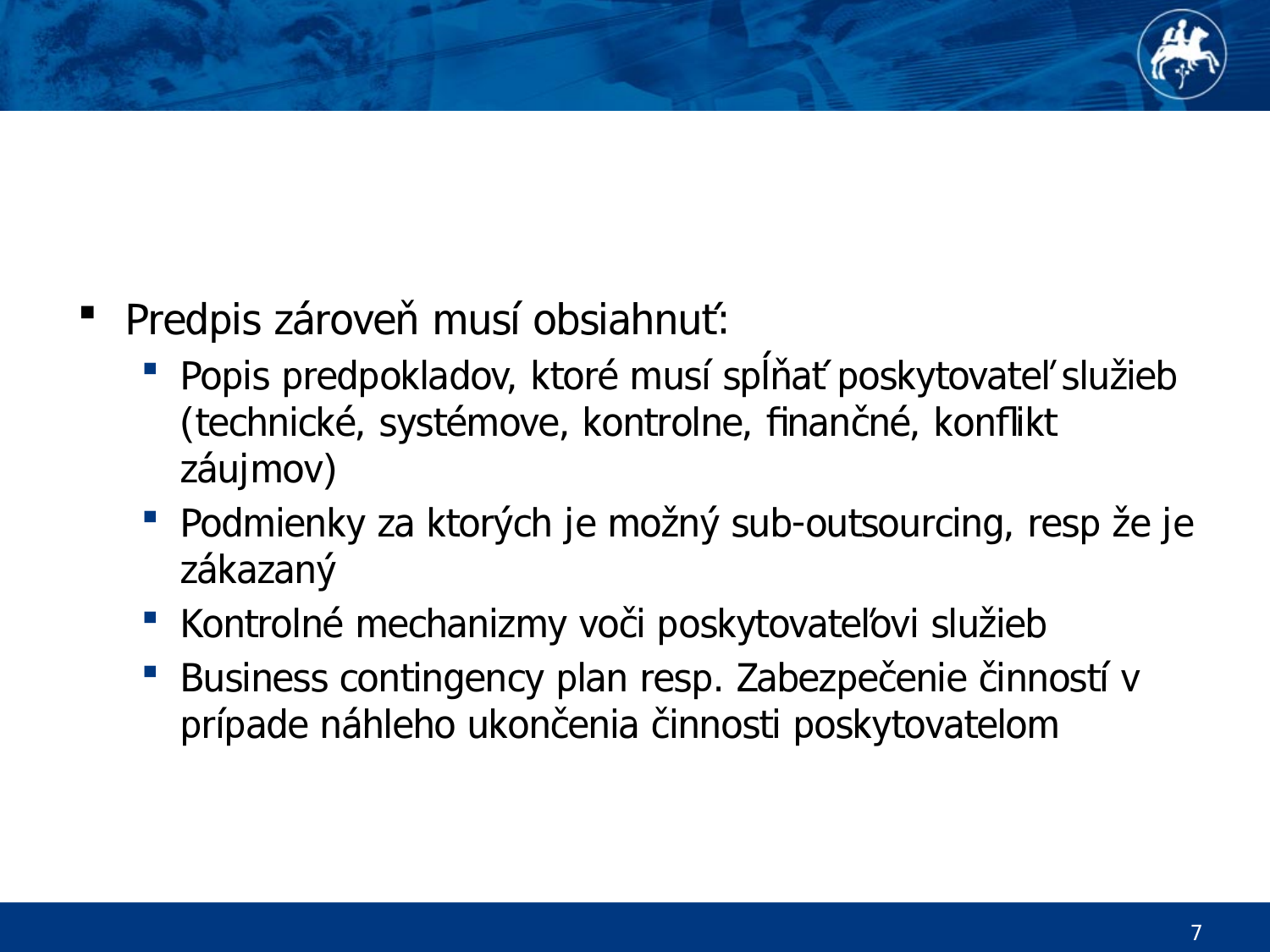

#
Predpis zároveň musí obsiahnuť:
Popis predpokladov, ktoré musí spĺňať poskytovateľ služieb (technické, systémove, kontrolne, finančné, konflikt záujmov)
Podmienky za ktorých je možný sub-outsourcing, resp že je zákazaný
Kontrolné mechanizmy voči poskytovateľovi služieb
Business contingency plan resp. Zabezpečenie činností v prípade náhleho ukončenia činnosti poskytovatelom
7